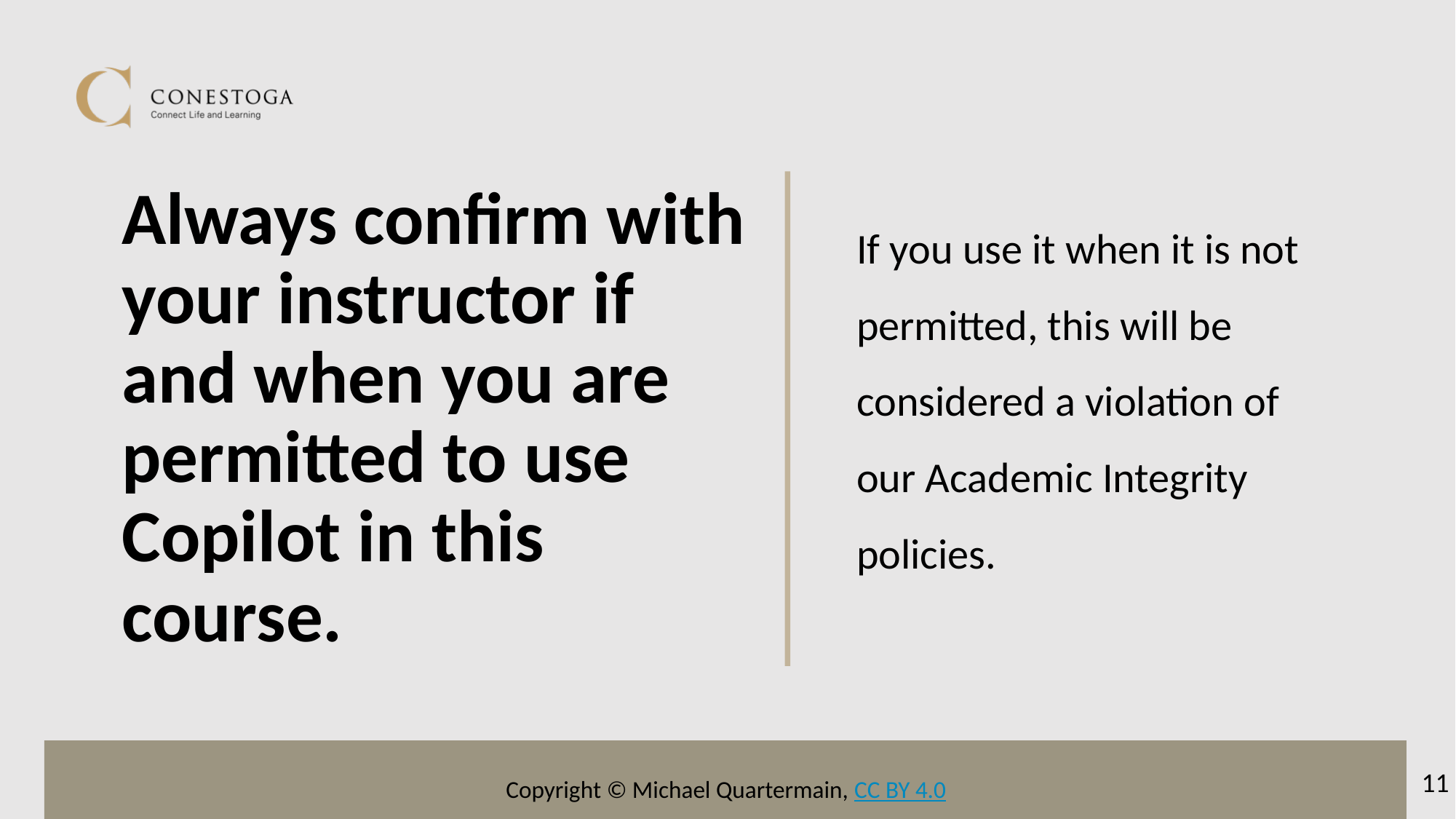

# Always confirm with your instructor if and when you are permitted to use Copilot in this course.
If you use it when it is not permitted, this will be considered a violation of our Academic Integrity policies.

11
Copyright © Michael Quartermain, CC BY 4.0